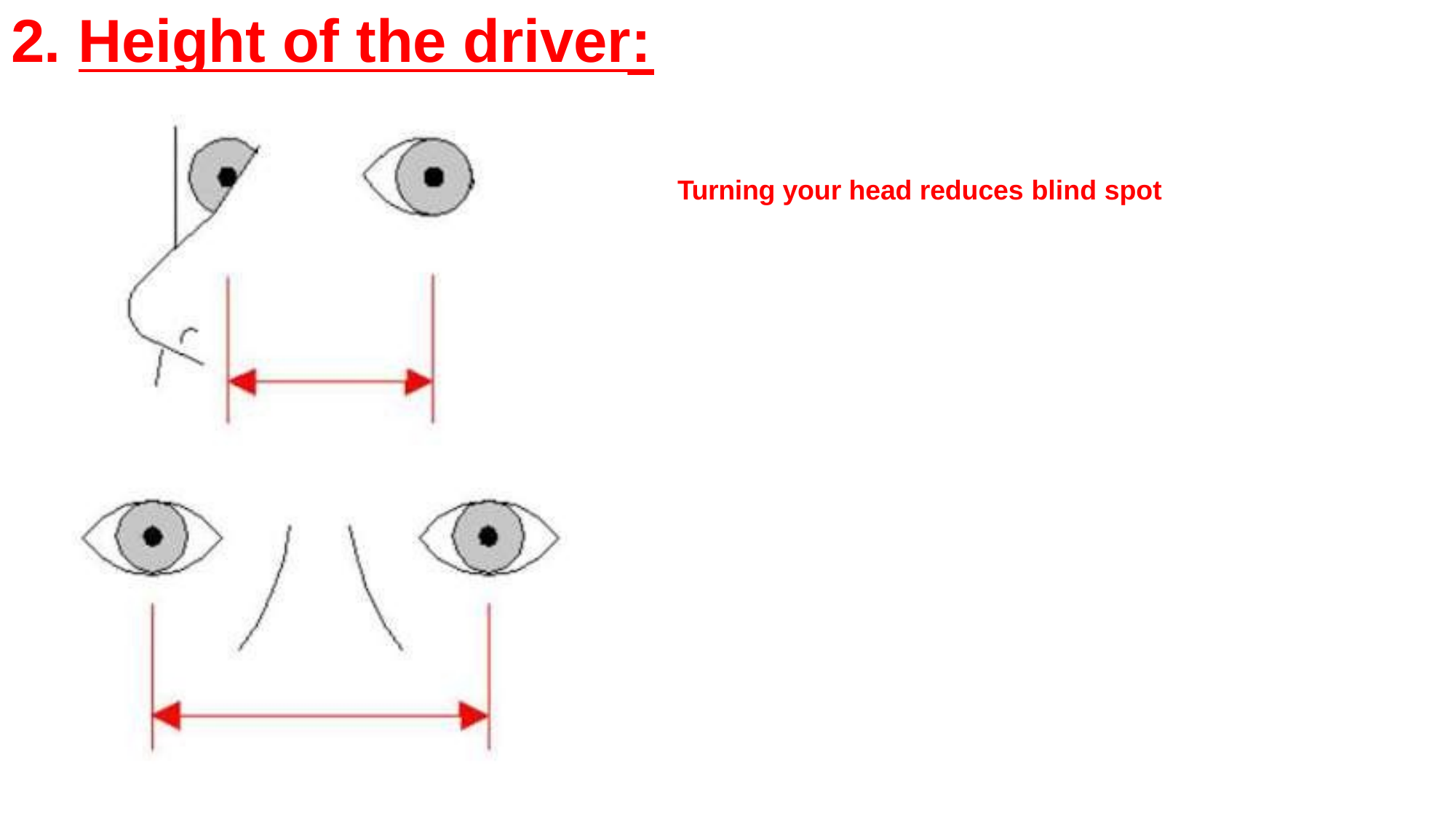

2. Height of the driver:

Turning your head reduces blind spot